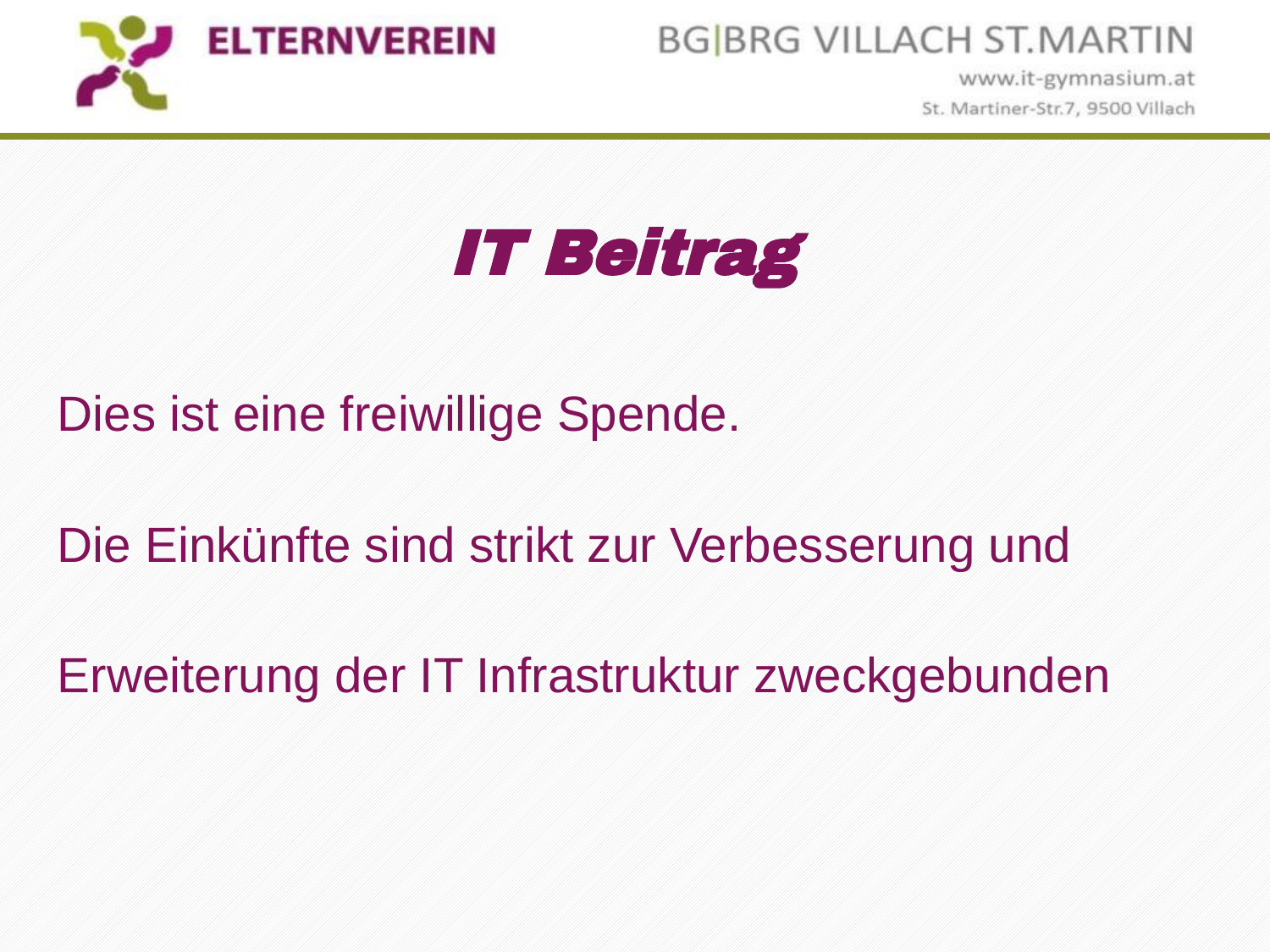

# IT Beitrag
Dies ist eine freiwillige Spende.
Die Einkünfte sind strikt zur Verbesserung und
Erweiterung der IT Infrastruktur zweckgebunden